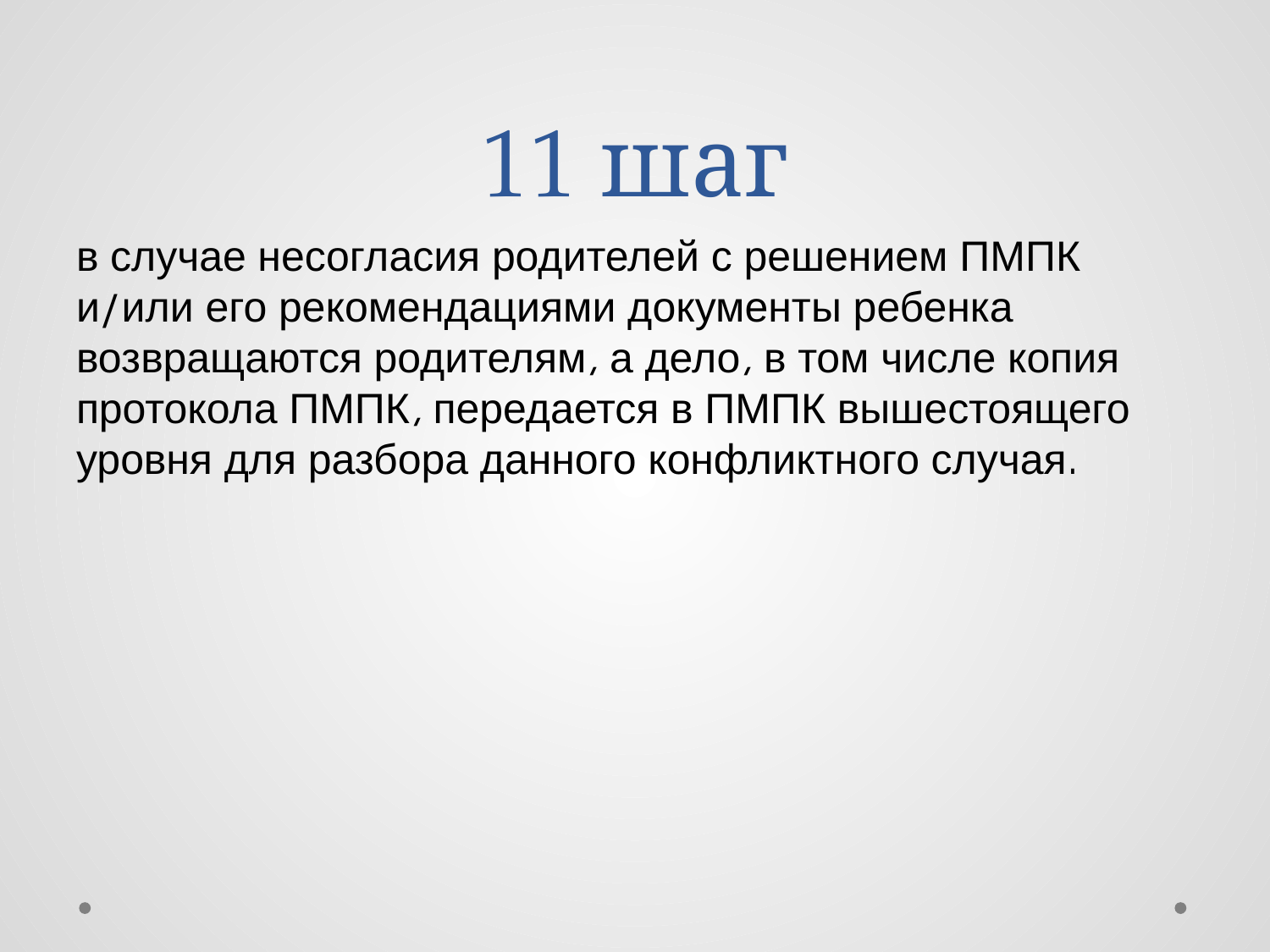

# 11 шаг
в случае несогласия родителей с решением ПМПК и/или его рекомендациями документы ребенка возвращаются родителям, а дело, в том числе копия протокола ПМПК, передается в ПМПК вышестоящего уровня для разбора данного конфликтного случая.